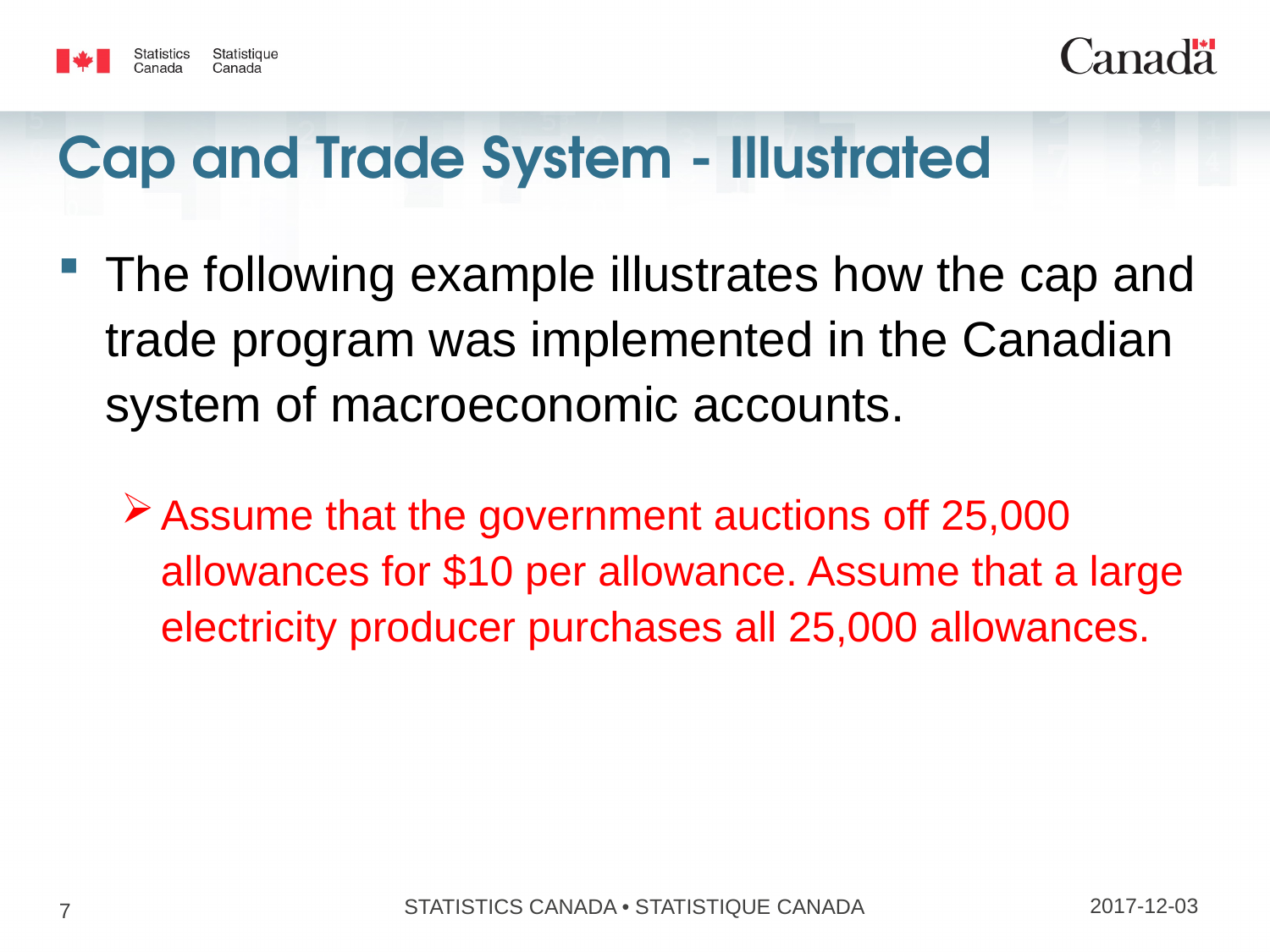

# Cap and Trade System - Illustrated
The following example illustrates how the cap and trade program was implemented in the Canadian system of macroeconomic accounts.

Assume that the government auctions off 25,000 allowances for $10 per allowance. Assume that a large electricity producer purchases all 25,000 allowances.
2017-12-03
STATISTICS CANADA • STATISTIQUE CANADA
7